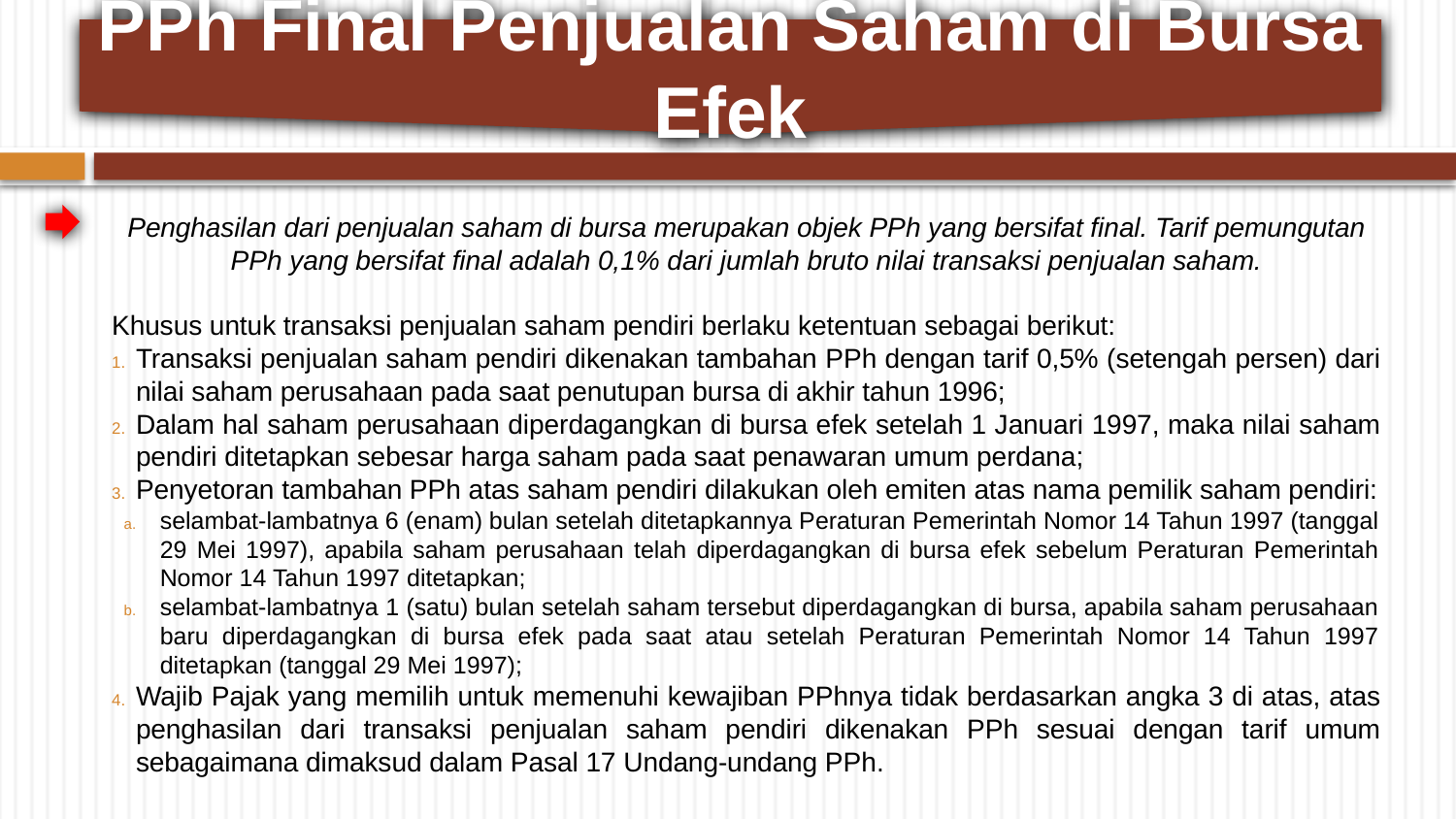

PPh Final Penjualan Saham di Bursa Efek

Penghasilan dari penjualan saham di bursa merupakan objek PPh yang bersifat final. Tarif pemungutan PPh yang bersifat final adalah 0,1% dari jumlah bruto nilai transaksi penjualan saham.

Khusus untuk transaksi penjualan saham pendiri berlaku ketentuan sebagai berikut:
Transaksi penjualan saham pendiri dikenakan tambahan PPh dengan tarif 0,5% (setengah persen) dari nilai saham perusahaan pada saat penutupan bursa di akhir tahun 1996;
Dalam hal saham perusahaan diperdagangkan di bursa efek setelah 1 Januari 1997, maka nilai saham pendiri ditetapkan sebesar harga saham pada saat penawaran umum perdana;
Penyetoran tambahan PPh atas saham pendiri dilakukan oleh emiten atas nama pemilik saham pendiri:
selambat-lambatnya 6 (enam) bulan setelah ditetapkannya Peraturan Pemerintah Nomor 14 Tahun 1997 (tanggal 29 Mei 1997), apabila saham perusahaan telah diperdagangkan di bursa efek sebelum Peraturan Pemerintah Nomor 14 Tahun 1997 ditetapkan;
selambat-lambatnya 1 (satu) bulan setelah saham tersebut diperdagangkan di bursa, apabila saham perusahaan baru diperdagangkan di bursa efek pada saat atau setelah Peraturan Pemerintah Nomor 14 Tahun 1997 ditetapkan (tanggal 29 Mei 1997);
Wajib Pajak yang memilih untuk memenuhi kewajiban PPhnya tidak berdasarkan angka 3 di atas, atas penghasilan dari transaksi penjualan saham pendiri dikenakan PPh sesuai dengan tarif umum sebagaimana dimaksud dalam Pasal 17 Undang-undang PPh.